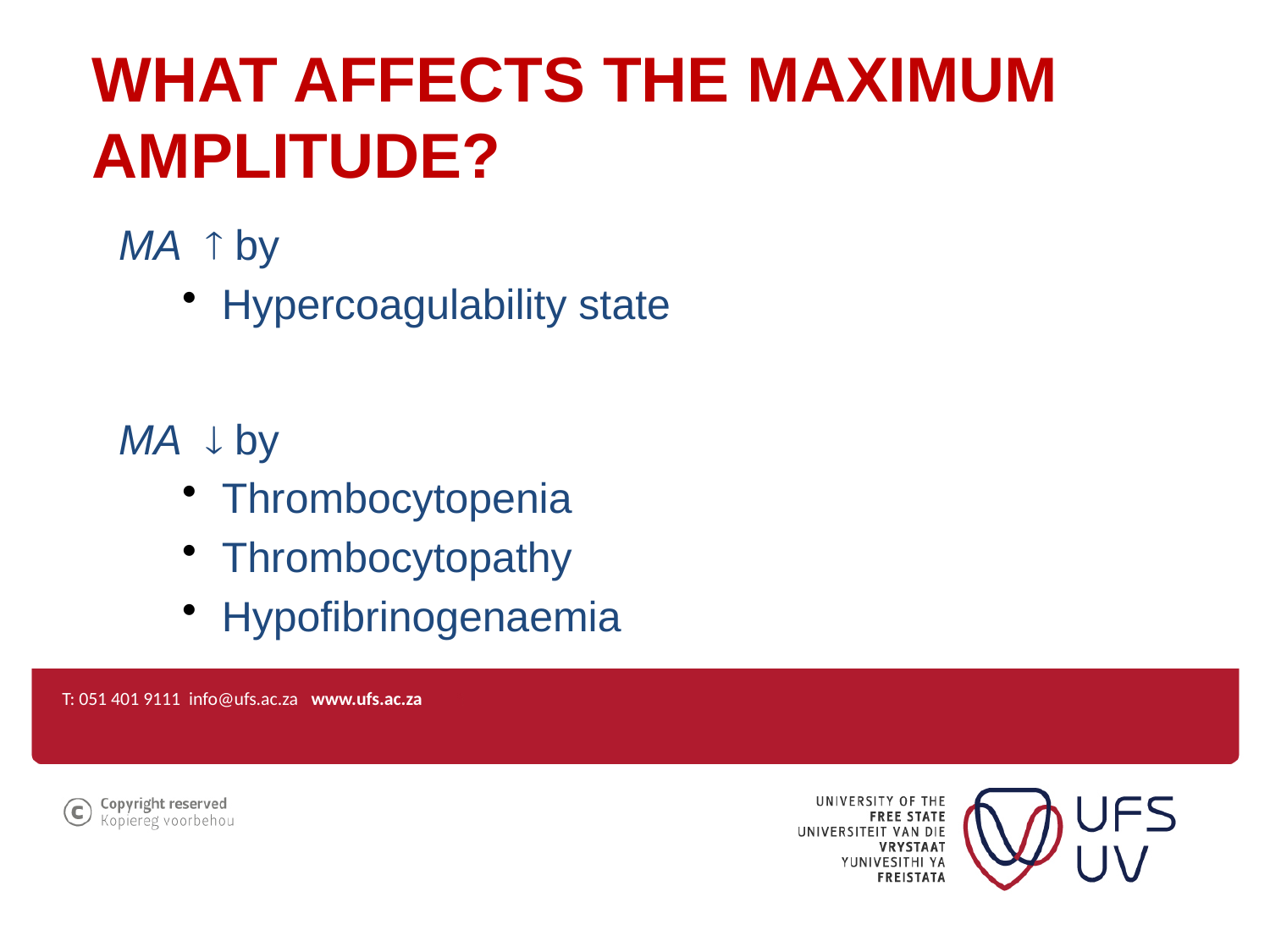

# What affects the maximum amplitude?
MA  ↑ by
Hypercoagulability state

MA  ↓ by
Thrombocytopenia
Thrombocytopathy
Hypofibrinogenaemia